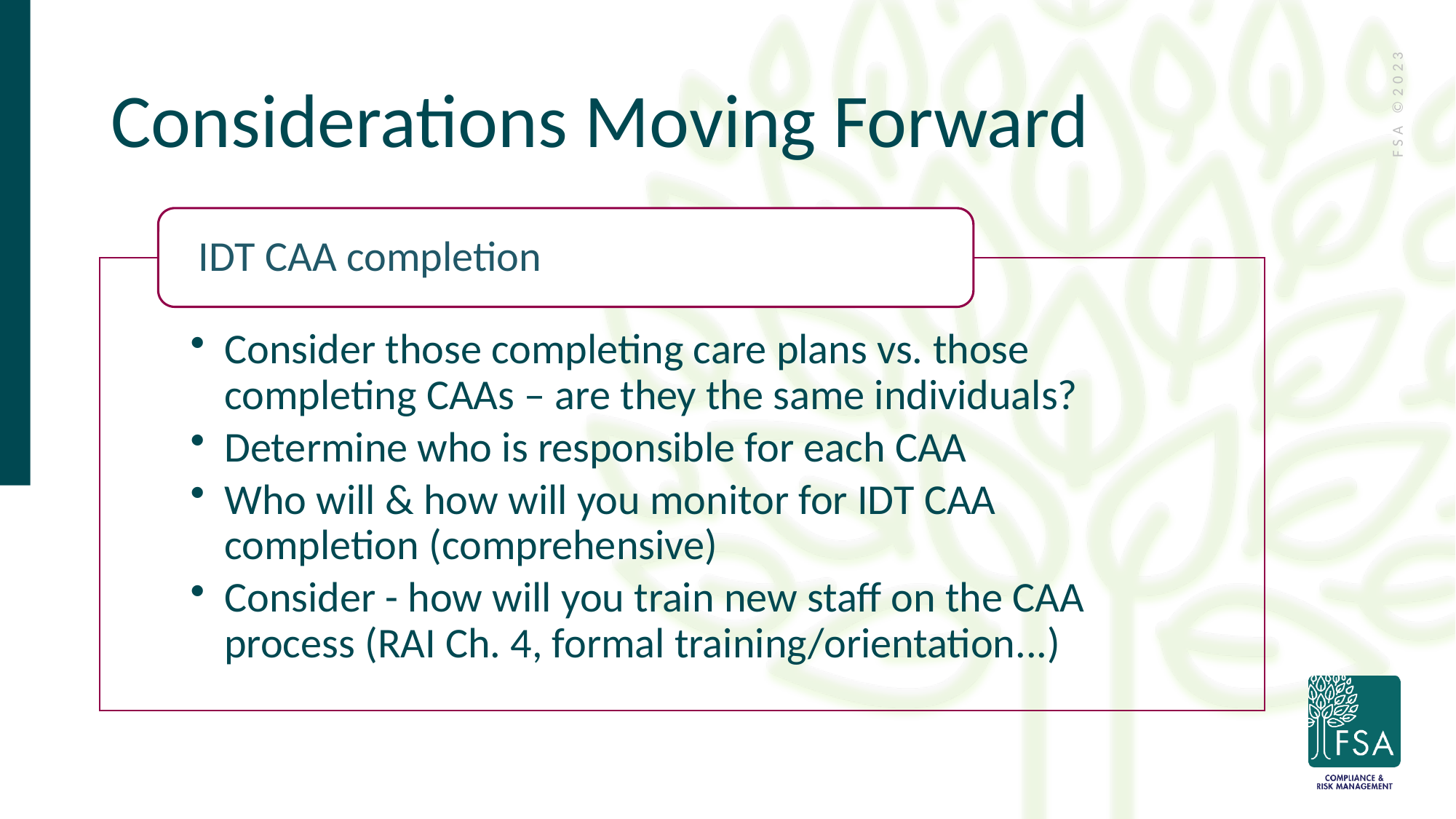

# Considerations Moving Forward
Consider those completing care plans vs. those completing CAAs – are they the same individuals?
Determine who is responsible for each CAA
Who will & how will you monitor for IDT CAA completion (comprehensive)
Consider - how will you train new staff on the CAA process (RAI Ch. 4, formal training/orientation...)
IDT CAA completion